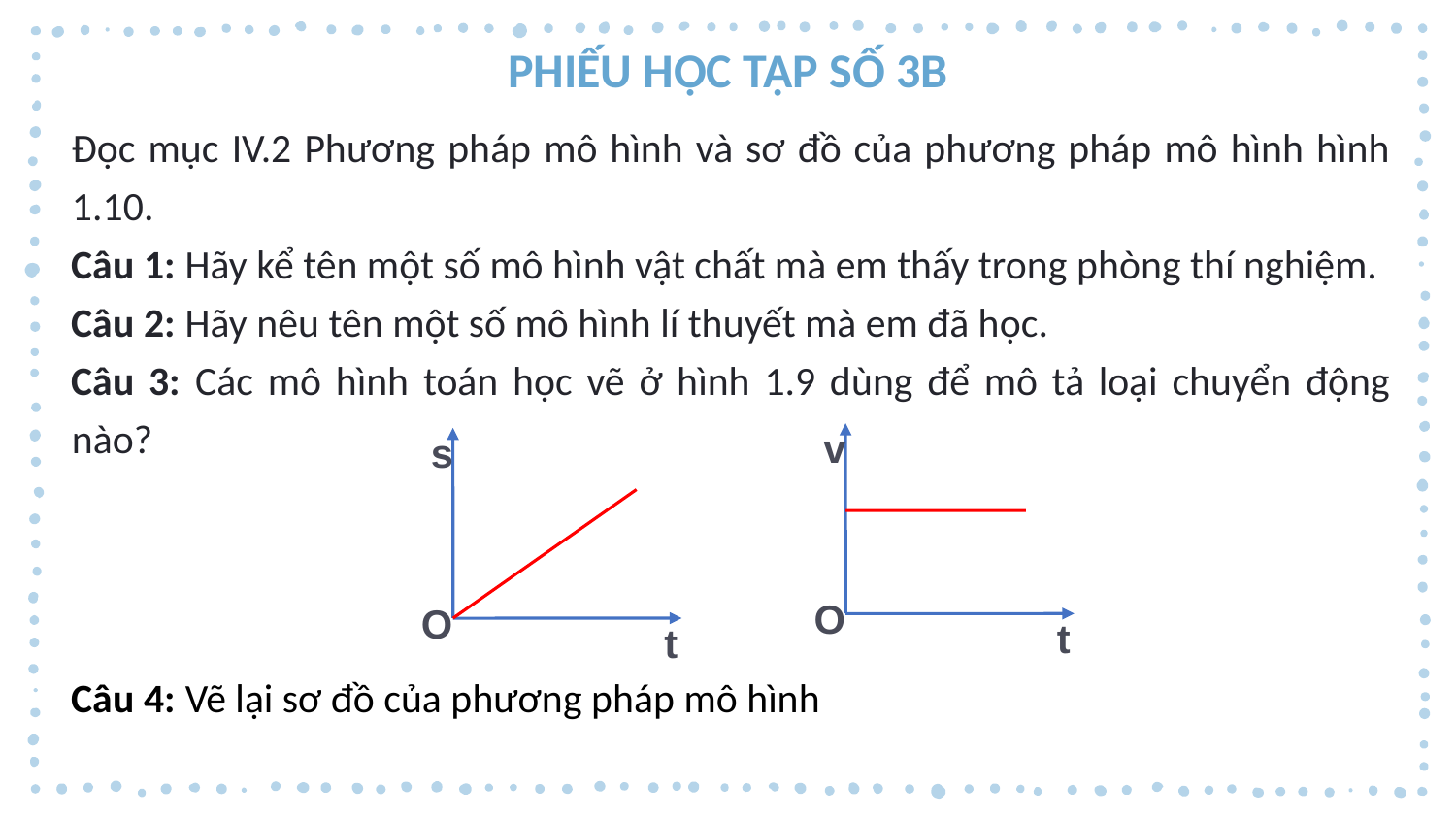

PHIẾU HỌC TẬP SỐ 3B
Đọc mục IV.2 Phương pháp mô hình và sơ đồ của phương pháp mô hình hình 1.10.
Câu 1: Hãy kể tên một số mô hình vật chất mà em thấy trong phòng thí nghiệm.
Câu 2: Hãy nêu tên một số mô hình lí thuyết mà em đã học.
Câu 3: Các mô hình toán học vẽ ở hình 1.9 dùng để mô tả loại chuyển động nào?

v

O
t
s

O
t
Câu 4: Vẽ lại sơ đồ của phương pháp mô hình